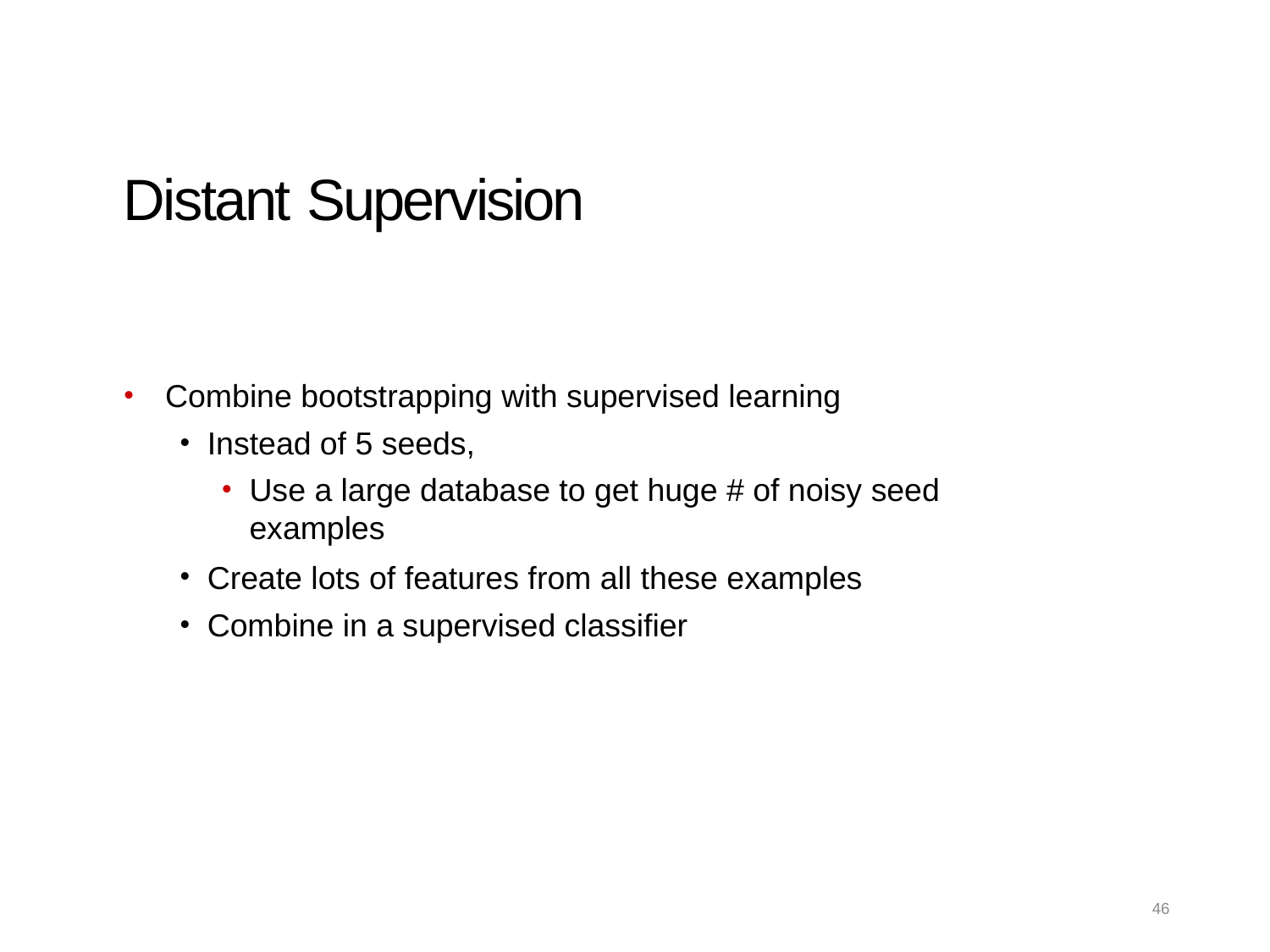

# Distant Supervision
Combine bootstrapping with supervised learning
Instead of 5 seeds,
Use a large database to get huge # of noisy seed examples
Create lots of features from all these examples
Combine in a supervised classifier
46